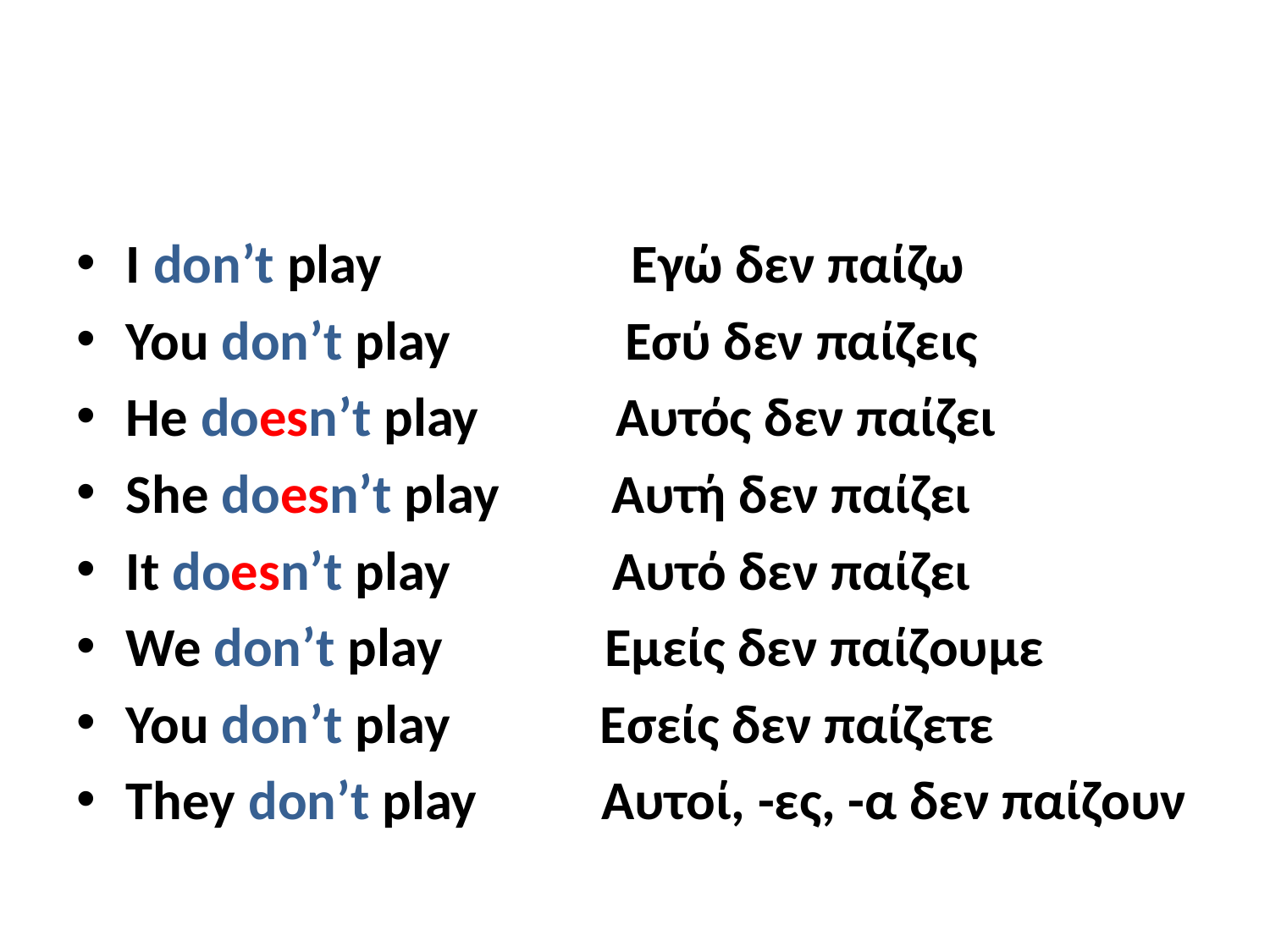

#
I don’t play                    Εγώ δεν παίζω
You don’t play              Εσύ δεν παίζεις
He doesn’t play           Αυτός δεν παίζει
She doesn’t play         Αυτή δεν παίζει
It doesn’t play             Αυτό δεν παίζει
We don’t play             Εμείς δεν παίζουμε
You don’t play            Εσείς δεν παίζετε
They don’t play          Αυτοί, -ες, -α δεν παίζουν